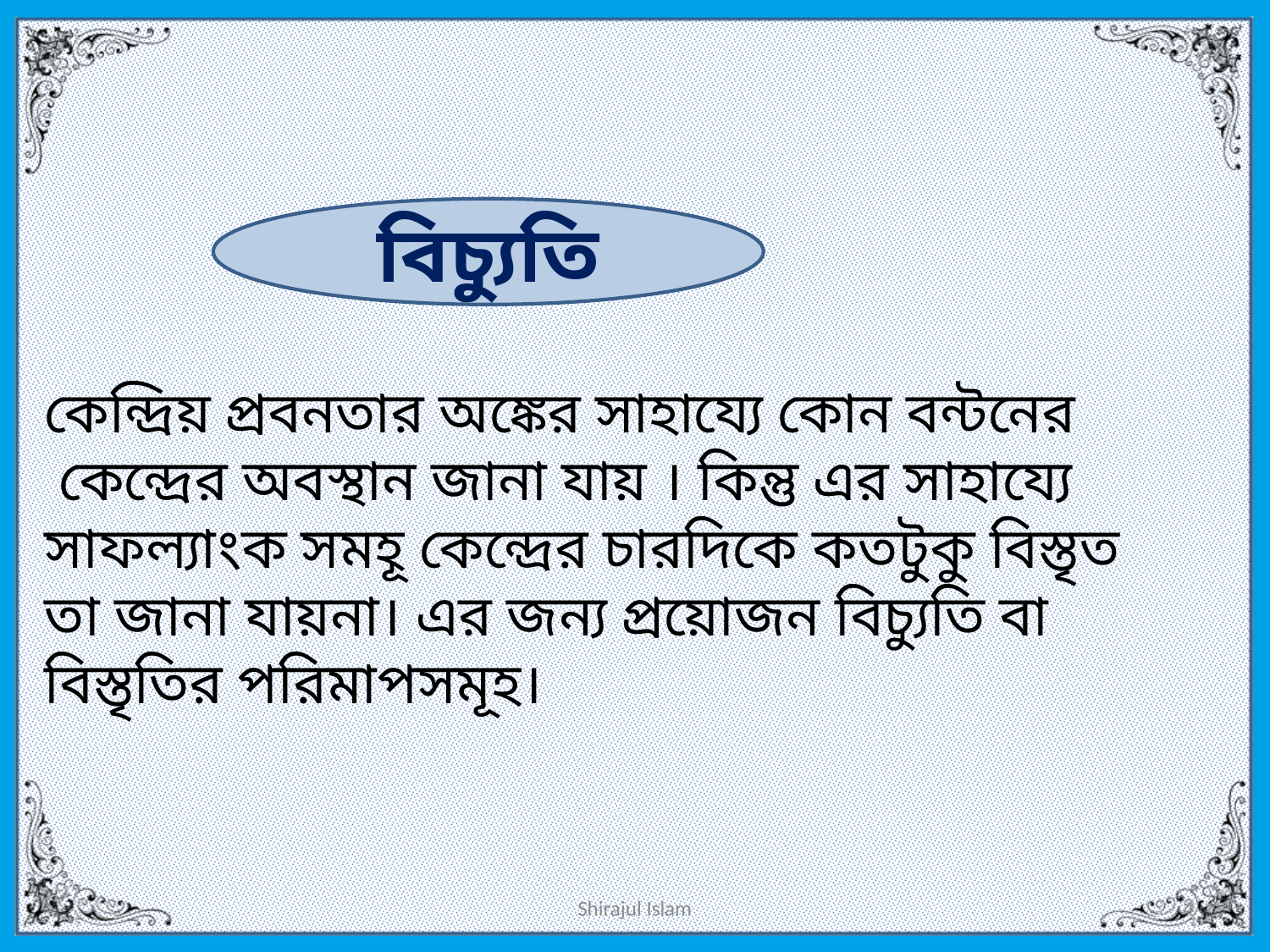

বিচ্যুতি
কেন্দ্রিয় প্রবনতার অঙ্কের সাহায্যে কোন বন্টনের
 কেন্দ্রের অবস্থান জানা যায় । কিন্তু এর সাহায্যে
সাফল্যাংক সমহূ কেন্দ্রের চারদিকে কতটুকু বিস্তৃত
তা জানা যায়না। এর জন্য প্রয়োজন বিচ্যুতি বা
বিস্তৃতির পরিমাপসমূহ।
Shirajul Islam
4